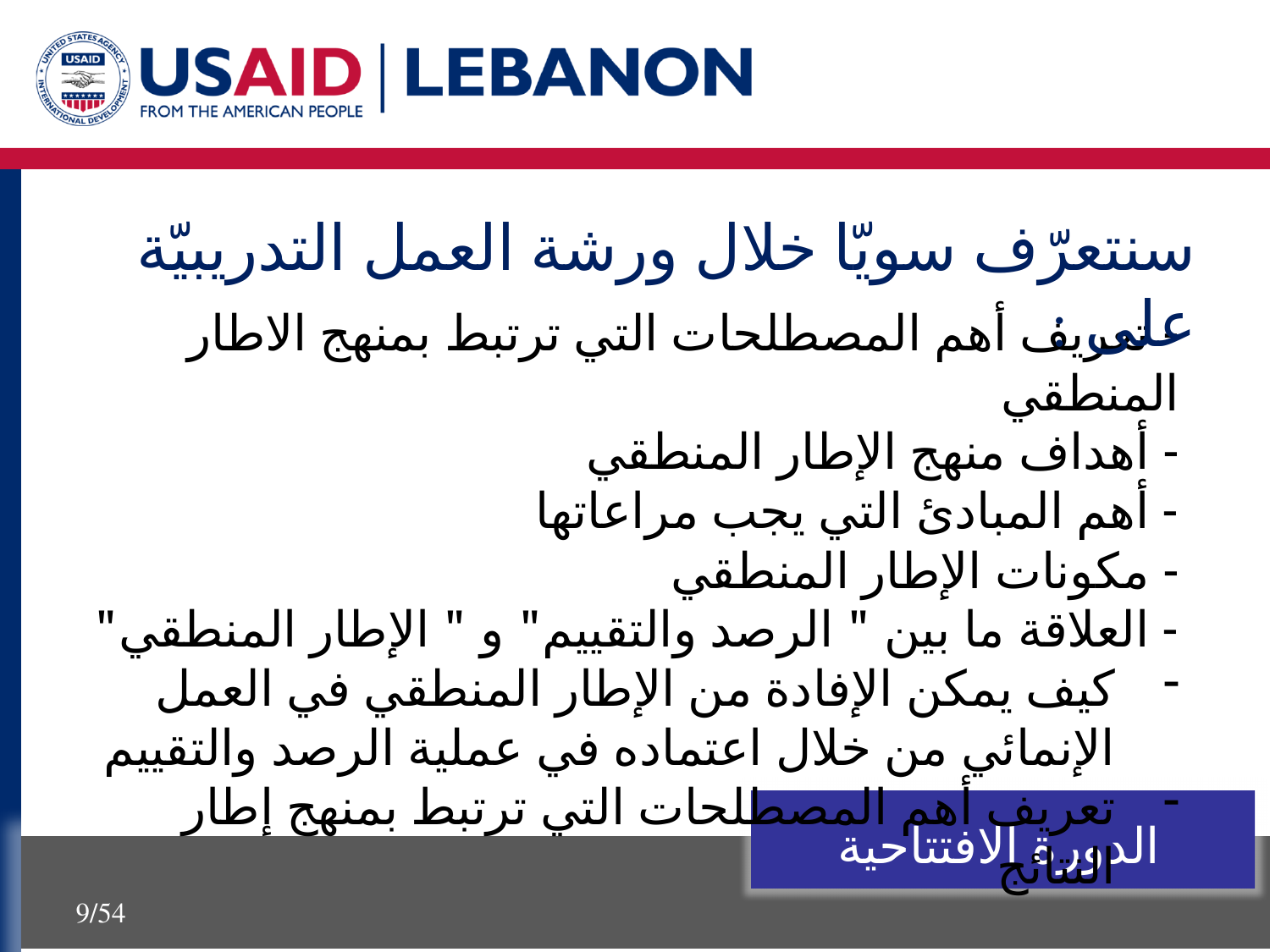

سنتعرّف سويّا خلال ورشة العمل التدريبيّة على :
- تعريف أهم المصطلحات التي ترتبط بمنهج الاطار المنطقي
- أهداف منهج الإطار المنطقي
- أهم المبادئ التي يجب مراعاتها
- مكونات الإطار المنطقي
- العلاقة ما بين " الرصد والتقييم" و " الإطار المنطقي"
كيف يمكن الإفادة من الإطار المنطقي في العمل الإنمائي من خلال اعتماده في عملية الرصد والتقييم
تعريف أهم المصطلحات التي ترتبط بمنهج إطار النتائج

الدورة الافتتاحية

9/54